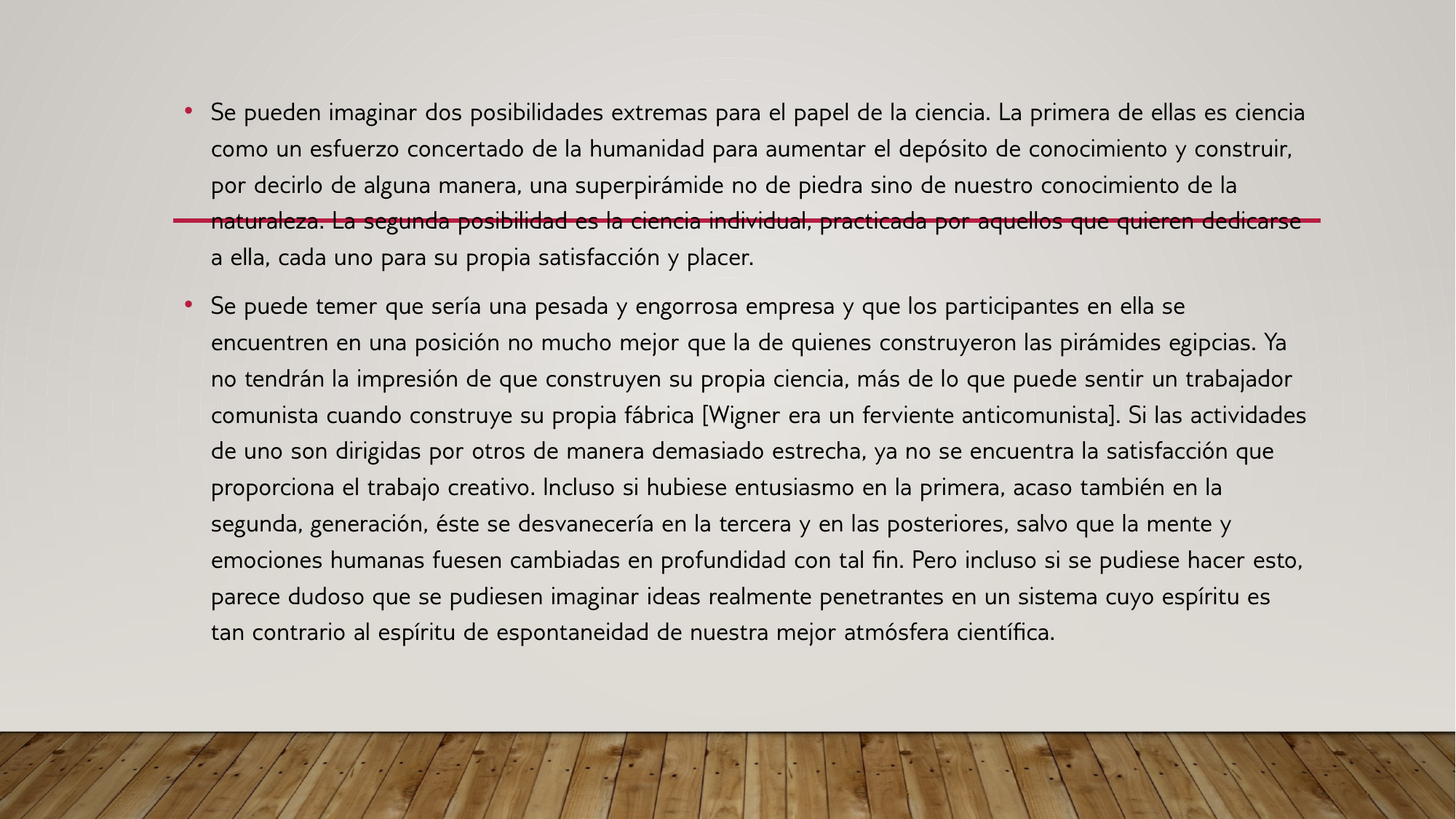

Se pueden imaginar dos posibilidades extremas para el papel de la ciencia. La primera de ellas es ciencia como un esfuerzo concertado de la humanidad para aumentar el depósito de conocimiento y construir, por decirlo de alguna manera, una superpirámide no de piedra sino de nuestro conocimiento de la naturaleza. La segunda posibilidad es la ciencia individual, practicada por aquellos que quieren dedicarse a ella, cada uno para su propia satisfacción y placer.
Se puede temer que sería una pesada y engorrosa empresa y que los participantes en ella se encuentren en una posición no mucho mejor que la de quienes construyeron las pirámides egipcias. Ya no tendrán la impresión de que construyen su propia ciencia, más de lo que puede sentir un trabajador comunista cuando construye su propia fábrica [Wigner era un ferviente anticomunista]. Si las actividades de uno son dirigidas por otros de manera demasiado estrecha, ya no se encuentra la satisfacción que proporciona el trabajo creativo. Incluso si hubiese entusiasmo en la primera, acaso también en la segunda, generación, éste se desvanecería en la tercera y en las posteriores, salvo que la mente y emociones humanas fuesen cambiadas en profundidad con tal ﬁn. Pero incluso si se pudiese hacer esto, parece dudoso que se pudiesen imaginar ideas realmente penetrantes en un sistema cuyo espíritu es tan contrario al espíritu de espontaneidad de nuestra mejor atmósfera cientíﬁca.